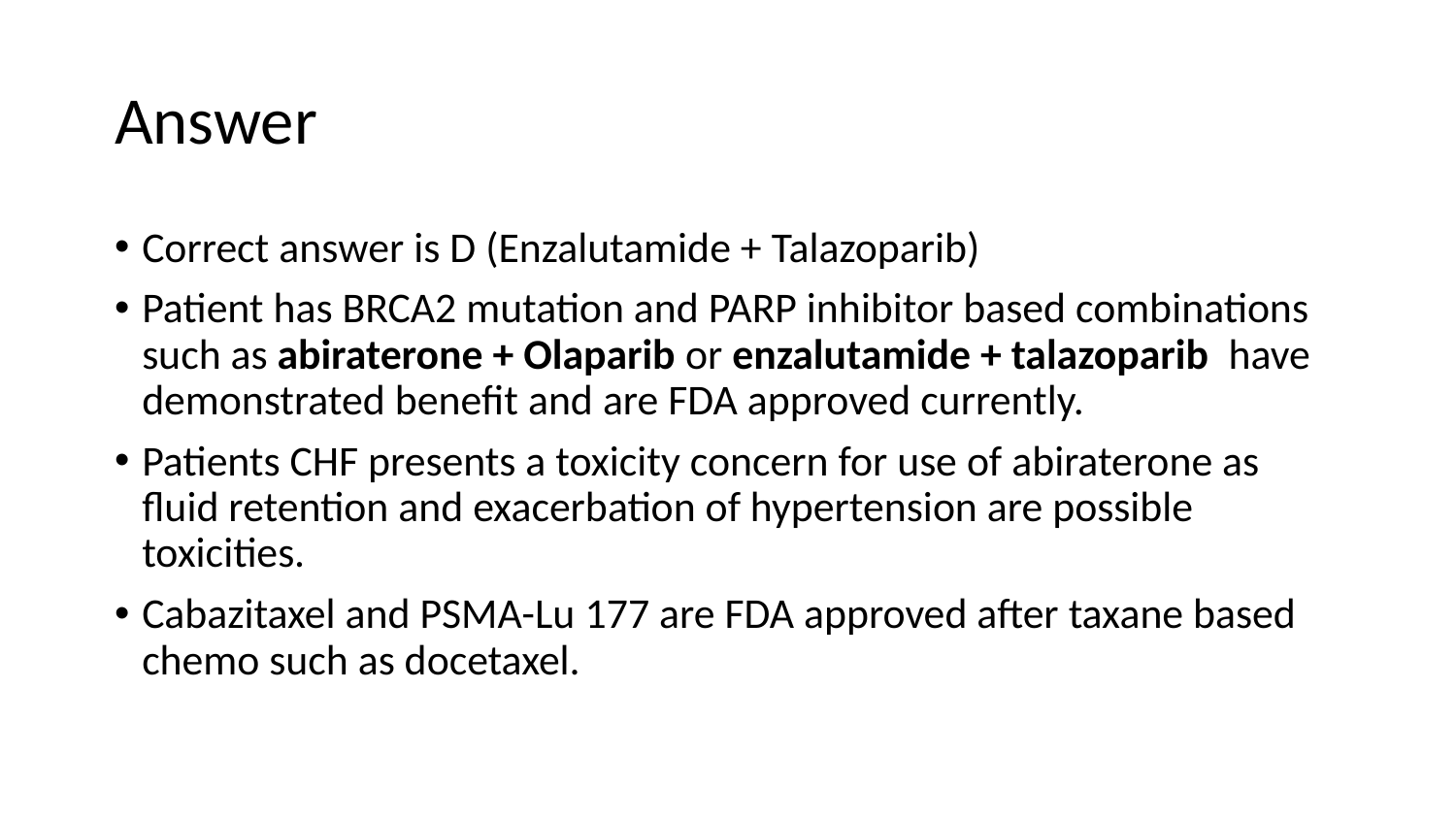

# Answer
Correct answer is D (Enzalutamide + Talazoparib)
Patient has BRCA2 mutation and PARP inhibitor based combinations  such as abiraterone + Olaparib or enzalutamide + talazoparib  have demonstrated benefit and are FDA approved currently.
Patients CHF presents a toxicity concern for use of abiraterone as fluid retention and exacerbation of hypertension are possible toxicities.
Cabazitaxel and PSMA-Lu 177 are FDA approved after taxane based chemo such as docetaxel.